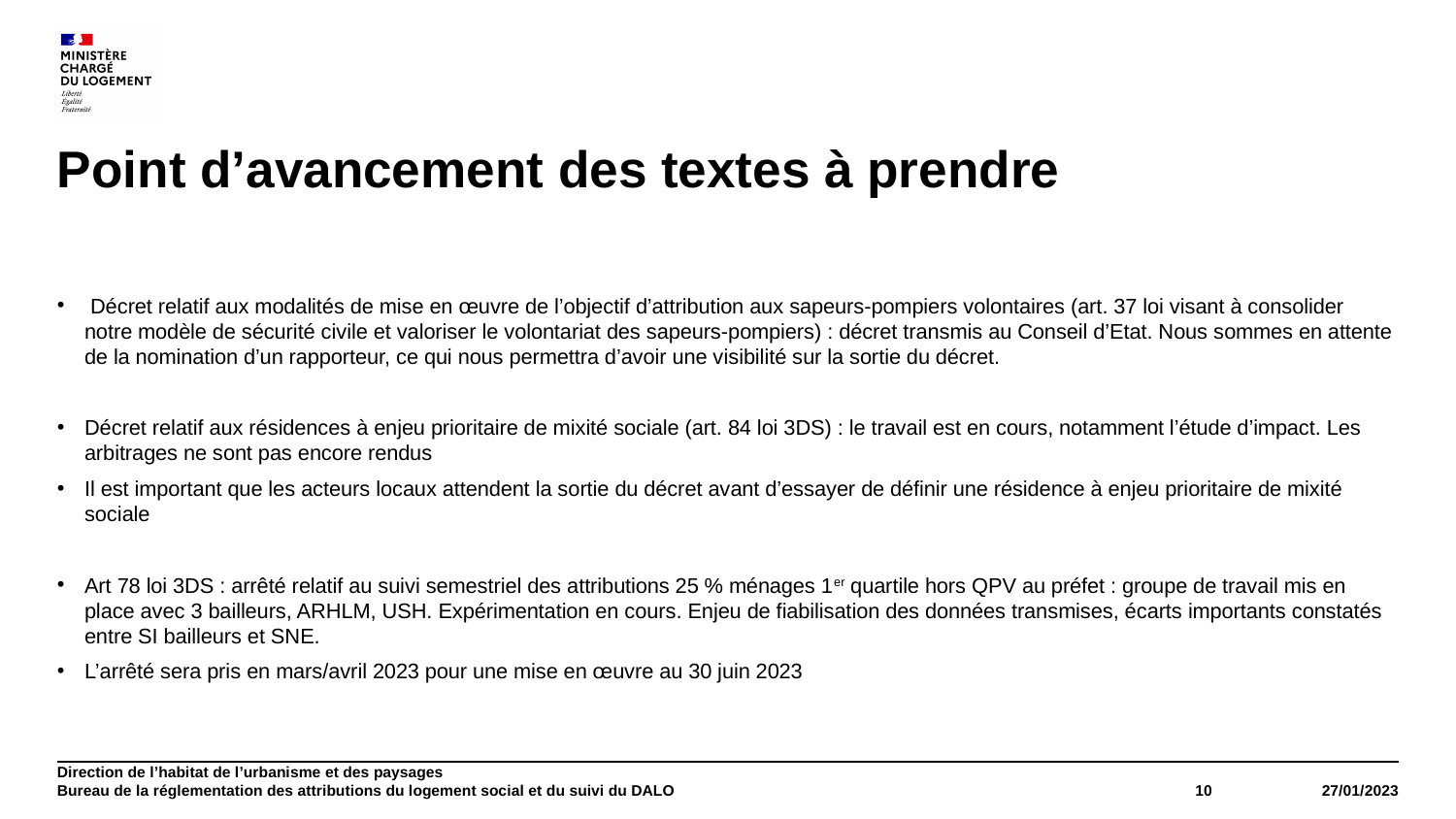

# Point d’avancement des textes à prendre
 Décret relatif aux modalités de mise en œuvre de l’objectif d’attribution aux sapeurs-pompiers volontaires (art. 37 loi visant à consolider notre modèle de sécurité civile et valoriser le volontariat des sapeurs-pompiers) : décret transmis au Conseil d’Etat. Nous sommes en attente de la nomination d’un rapporteur, ce qui nous permettra d’avoir une visibilité sur la sortie du décret.

Décret relatif aux résidences à enjeu prioritaire de mixité sociale (art. 84 loi 3DS) : le travail est en cours, notamment l’étude d’impact. Les arbitrages ne sont pas encore rendus
Il est important que les acteurs locaux attendent la sortie du décret avant d’essayer de définir une résidence à enjeu prioritaire de mixité sociale

Art 78 loi 3DS : arrêté relatif au suivi semestriel des attributions 25 % ménages 1er quartile hors QPV au préfet : groupe de travail mis en place avec 3 bailleurs, ARHLM, USH. Expérimentation en cours. Enjeu de fiabilisation des données transmises, écarts importants constatés entre SI bailleurs et SNE.
L’arrêté sera pris en mars/avril 2023 pour une mise en œuvre au 30 juin 2023
Direction de l’habitat de l’urbanisme et des paysages
Bureau de la réglementation des attributions du logement social et du suivi du DALO

10
27/01/2023